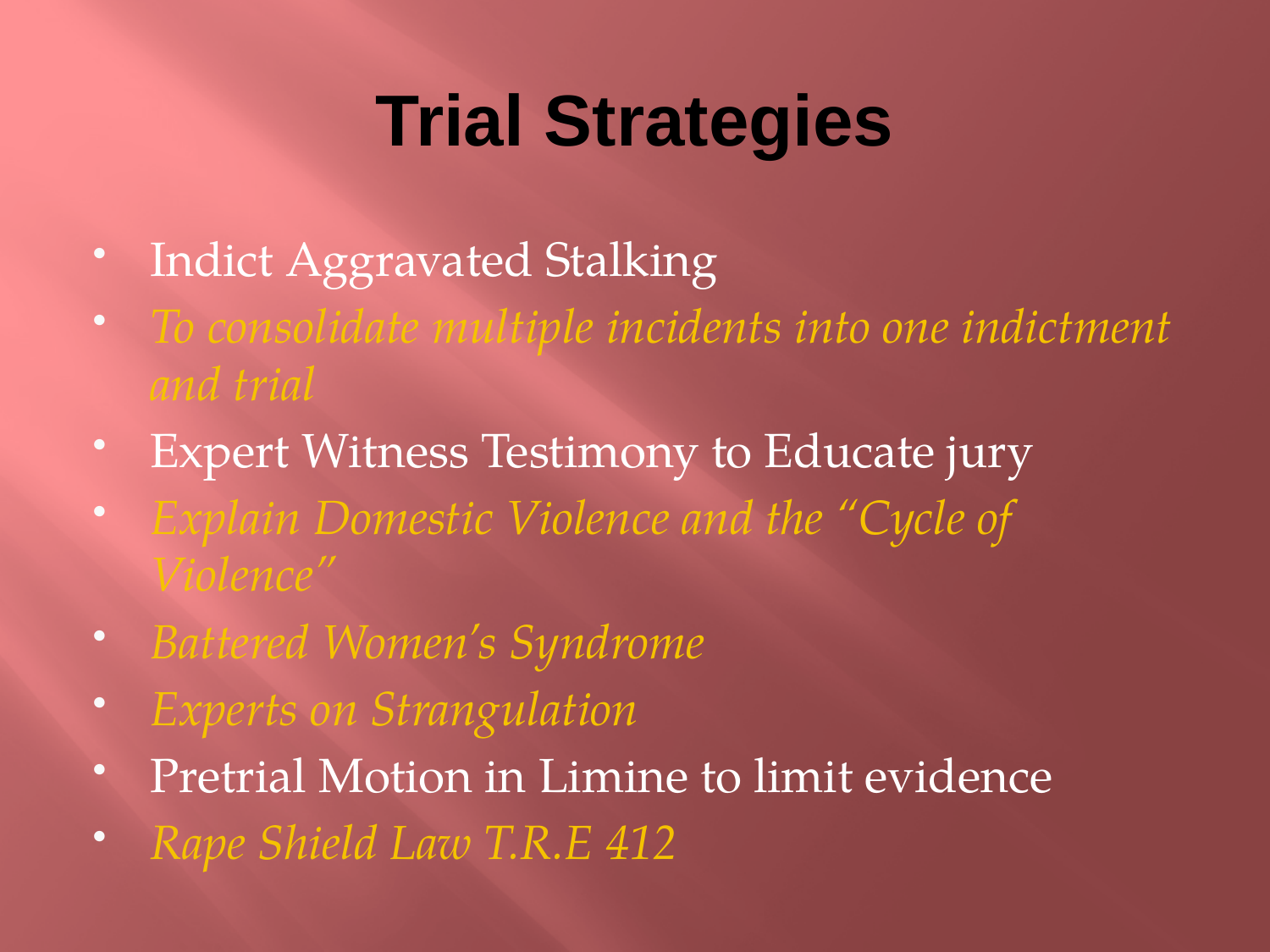

# Trial Strategies
Indict Aggravated Stalking
To consolidate multiple incidents into one indictment and trial
Expert Witness Testimony to Educate jury
Explain Domestic Violence and the “Cycle of Violence”
Battered Women’s Syndrome
Experts on Strangulation
Pretrial Motion in Limine to limit evidence
Rape Shield Law T.R.E 412